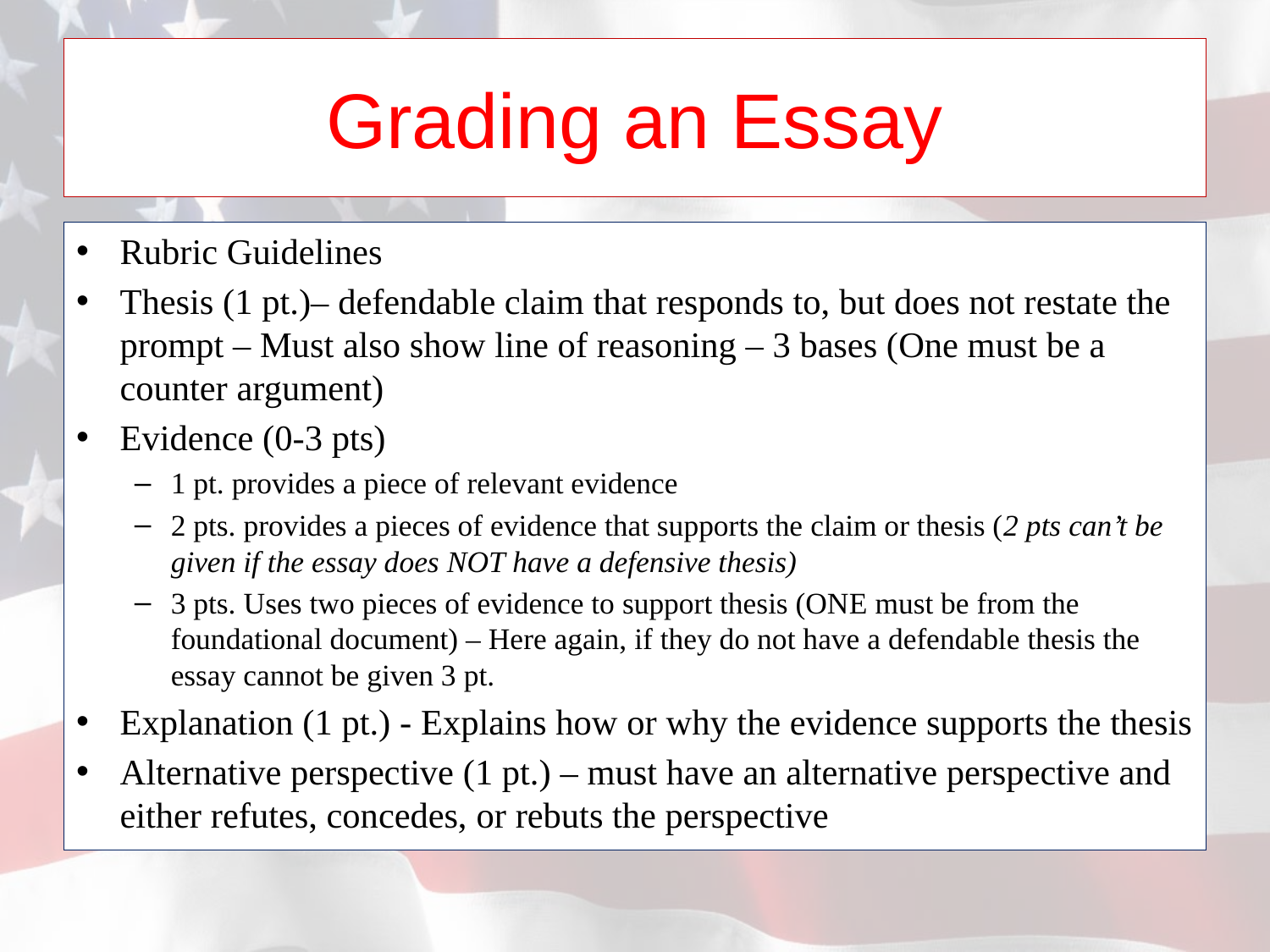

# Grading an Essay
Rubric Guidelines
Thesis (1 pt.)– defendable claim that responds to, but does not restate the prompt – Must also show line of reasoning – 3 bases (One must be a counter argument)
Evidence (0-3 pts)
1 pt. provides a piece of relevant evidence
2 pts. provides a pieces of evidence that supports the claim or thesis (2 pts can’t be given if the essay does NOT have a defensive thesis)
3 pts. Uses two pieces of evidence to support thesis (ONE must be from the foundational document) – Here again, if they do not have a defendable thesis the essay cannot be given 3 pt.
Explanation (1 pt.) - Explains how or why the evidence supports the thesis
Alternative perspective (1 pt.) – must have an alternative perspective and either refutes, concedes, or rebuts the perspective